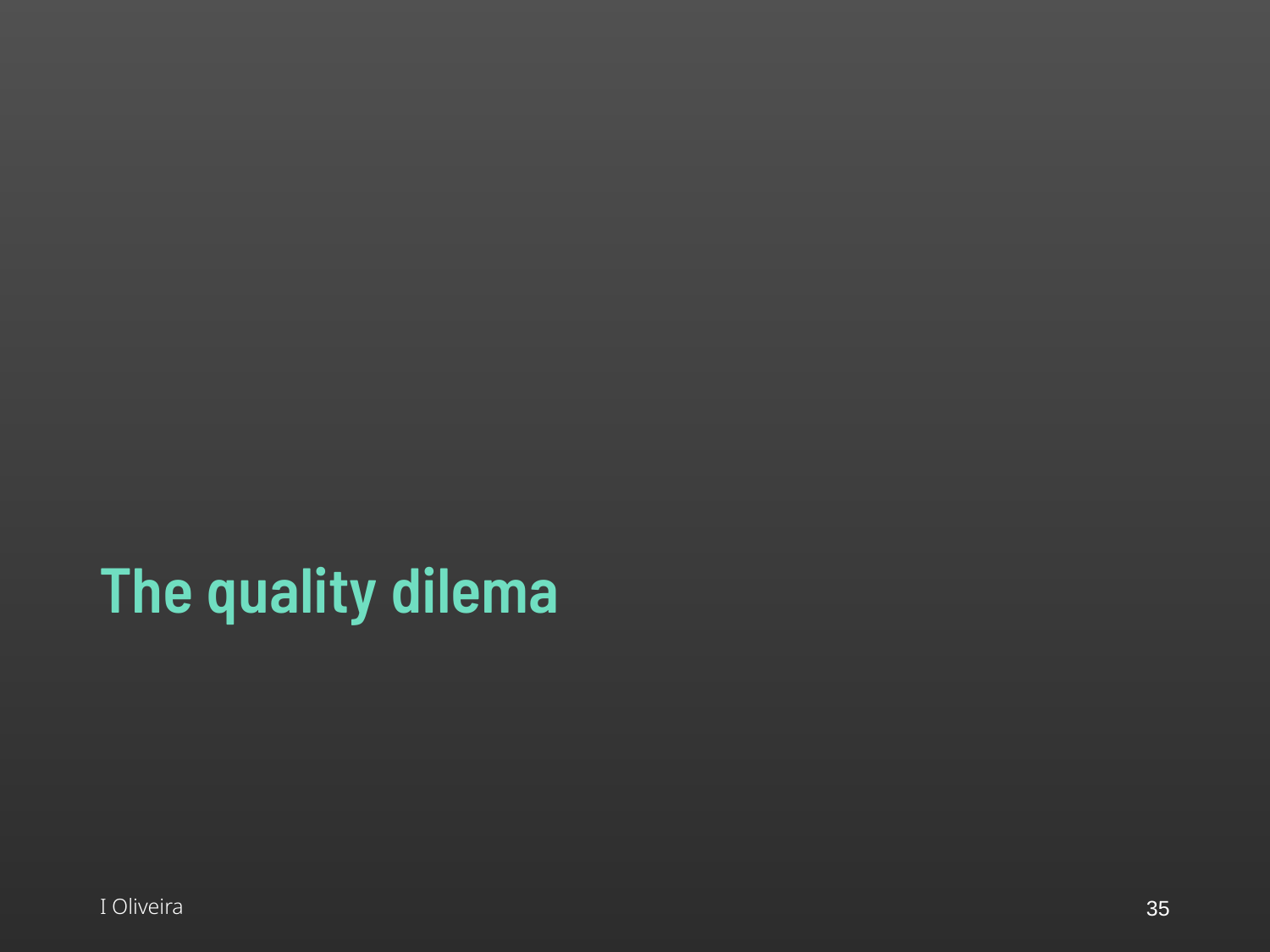

# The quality dilema

I Oliveira
35